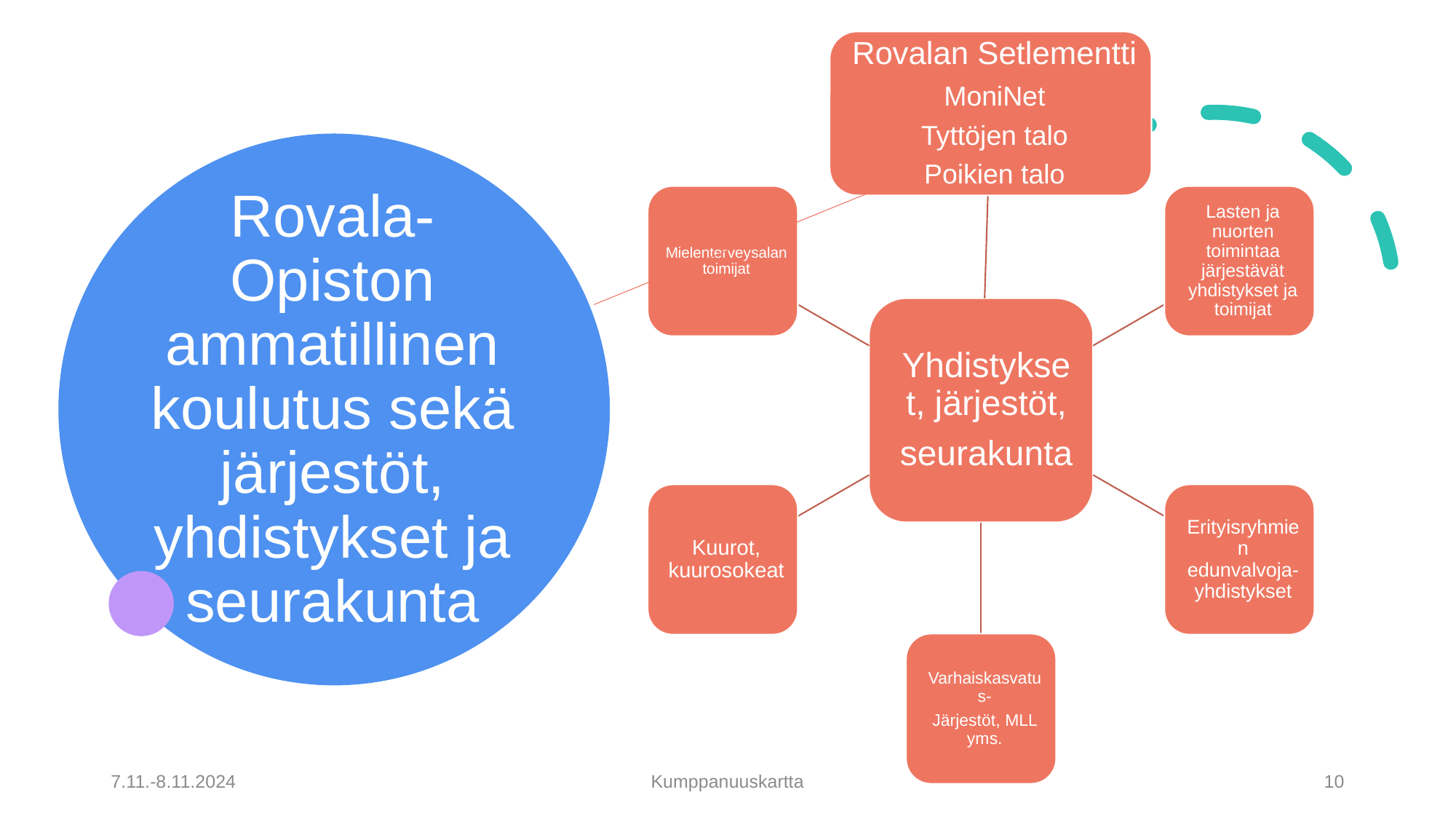

Yhdistykset, järjestöt,
seurakunta
Rovalan Setlementti
MoniNet
Tyttöjen talo
Poikien talo
Lasten ja nuorten toimintaa järjestävät yhdistykset ja toimijat
Erityisryhmien edunvalvoja-yhdistykset
Varhaiskasvatus-
Järjestöt, MLL yms.
Kuurot, kuurosokeat
Mielenterveysalan toimijat
# Rovala-Opiston ammatillinen koulutus sekä järjestöt, yhdistykset ja seurakunta
7.11.-8.11.2024
Kumppanuuskartta
10